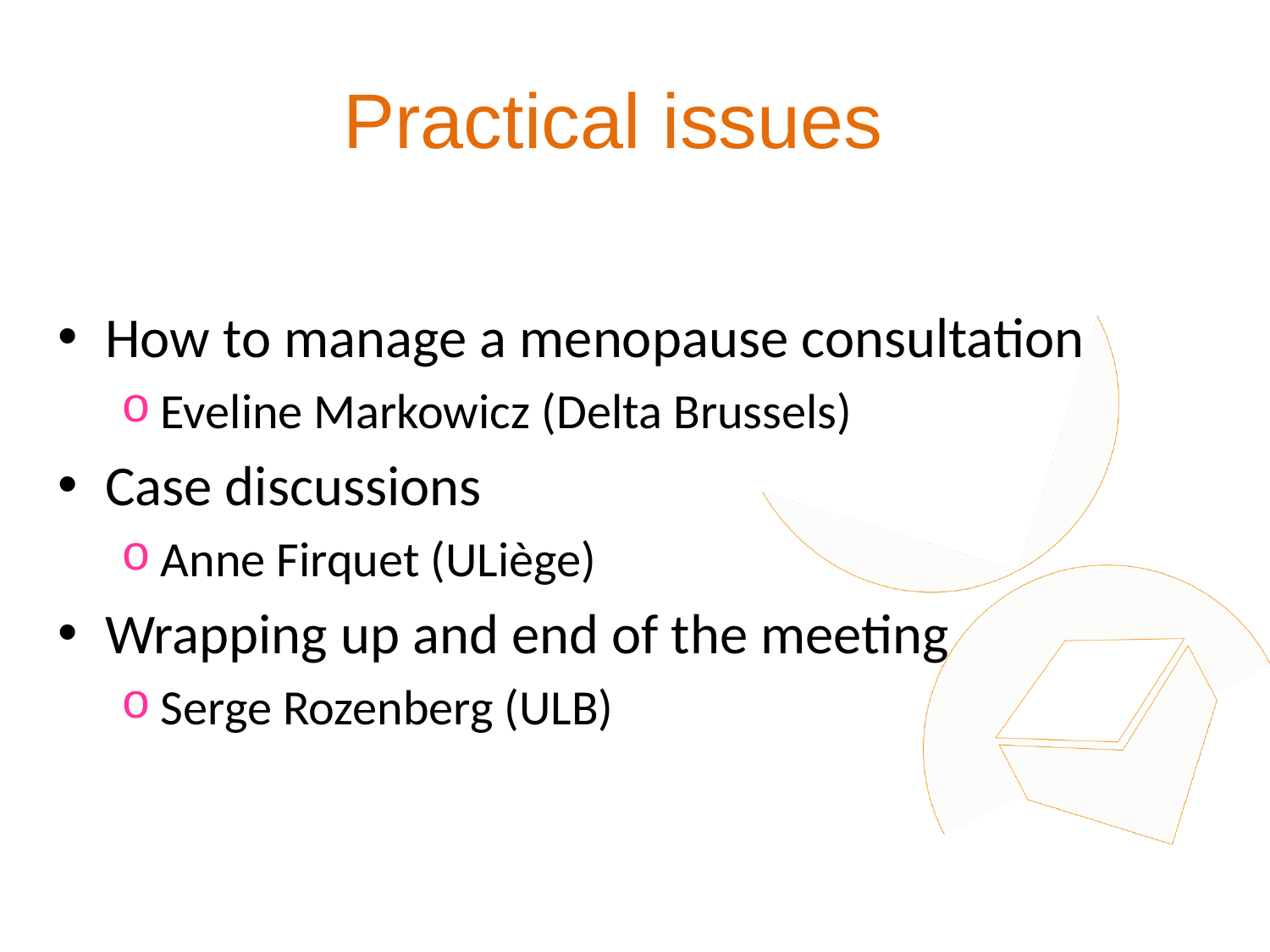

# Practical issues

How to manage a menopause consultation
Eveline Markowicz (Delta Brussels)
Case discussions
Anne Firquet (ULiège)
Wrapping up and end of the meeting
Serge Rozenberg (ULB)